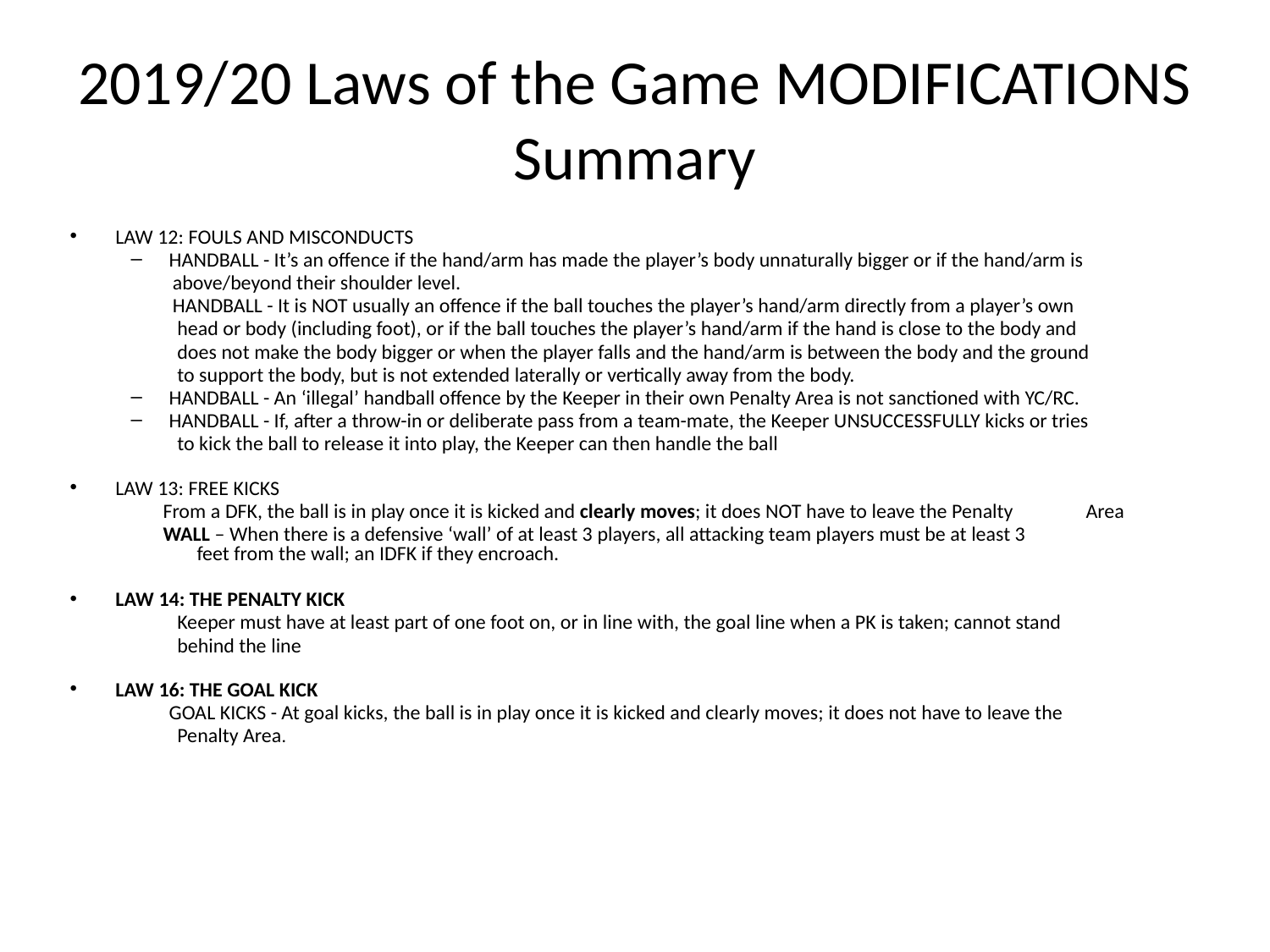

# 2019/20 Laws of the Game MODIFICATIONS Summary
LAW 12: FOULS AND MISCONDUCTS
HANDBALL - It’s an offence if the hand/arm has made the player’s body unnaturally bigger or if the hand/arm is
         above/beyond their shoulder level.
         HANDBALL - It is NOT usually an offence if the ball touches the player’s hand/arm directly from a player’s own
          head or body (including foot), or if the ball touches the player’s hand/arm if the hand is close to the body and
          does not make the body bigger or when the player falls and the hand/arm is between the body and the ground
          to support the body, but is not extended laterally or vertically away from the body.
HANDBALL - An ‘illegal’ handball offence by the Keeper in their own Penalty Area is not sanctioned with YC/RC.
HANDBALL - If, after a throw-in or deliberate pass from a team-mate, the Keeper UNSUCCESSFULLY kicks or tries
          to kick the ball to release it into play, the Keeper can then handle the ball

LAW 13: FREE KICKS
                    From a DFK, the ball is in play once it is kicked and clearly moves; it does NOT have to leave the Penalty   	Area
                    WALL – When there is a defensive ‘wall’ of at least 3 players, all attacking team players must be at least 3                              	feet from the wall; an IDFK if they encroach.

LAW 14: THE PENALTY KICK
          Keeper must have at least part of one foot on, or in line with, the goal line when a PK is taken; cannot stand
          behind the line

LAW 16: THE GOAL KICK
         GOAL KICKS - At goal kicks, the ball is in play once it is kicked and clearly moves; it does not have to leave the
          Penalty Area.